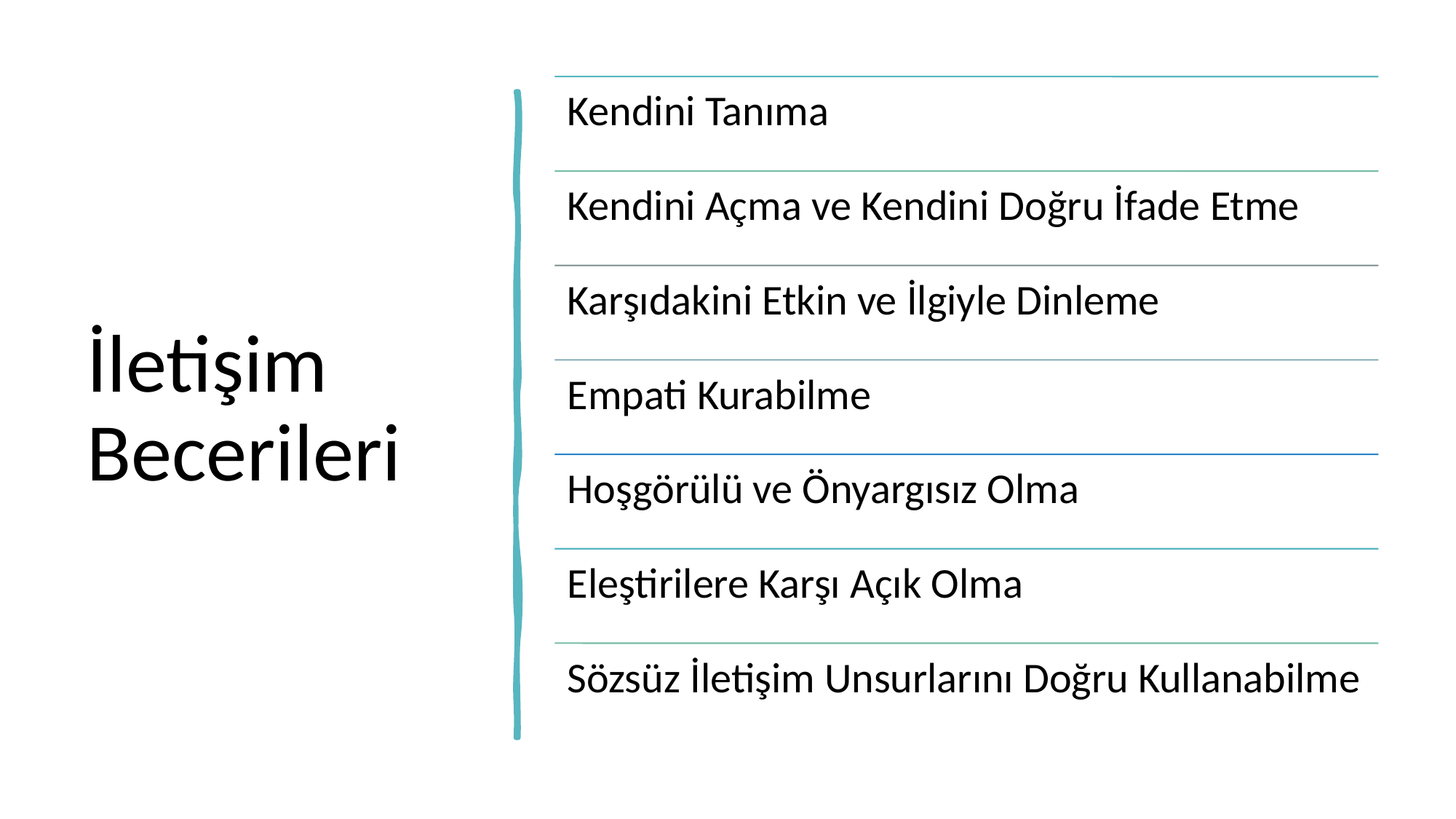

Kendini Tanıma
Kendini Açma ve Kendini Doğru İfade Etme
Karşıdakini Etkin ve İlgiyle Dinleme
Empati Kurabilme
Hoşgörülü ve Önyargısız Olma
Eleştirilere Karşı Açık Olma
Sözsüz İletişim Unsurlarını Doğru Kullanabilme
# İletişim Becerileri